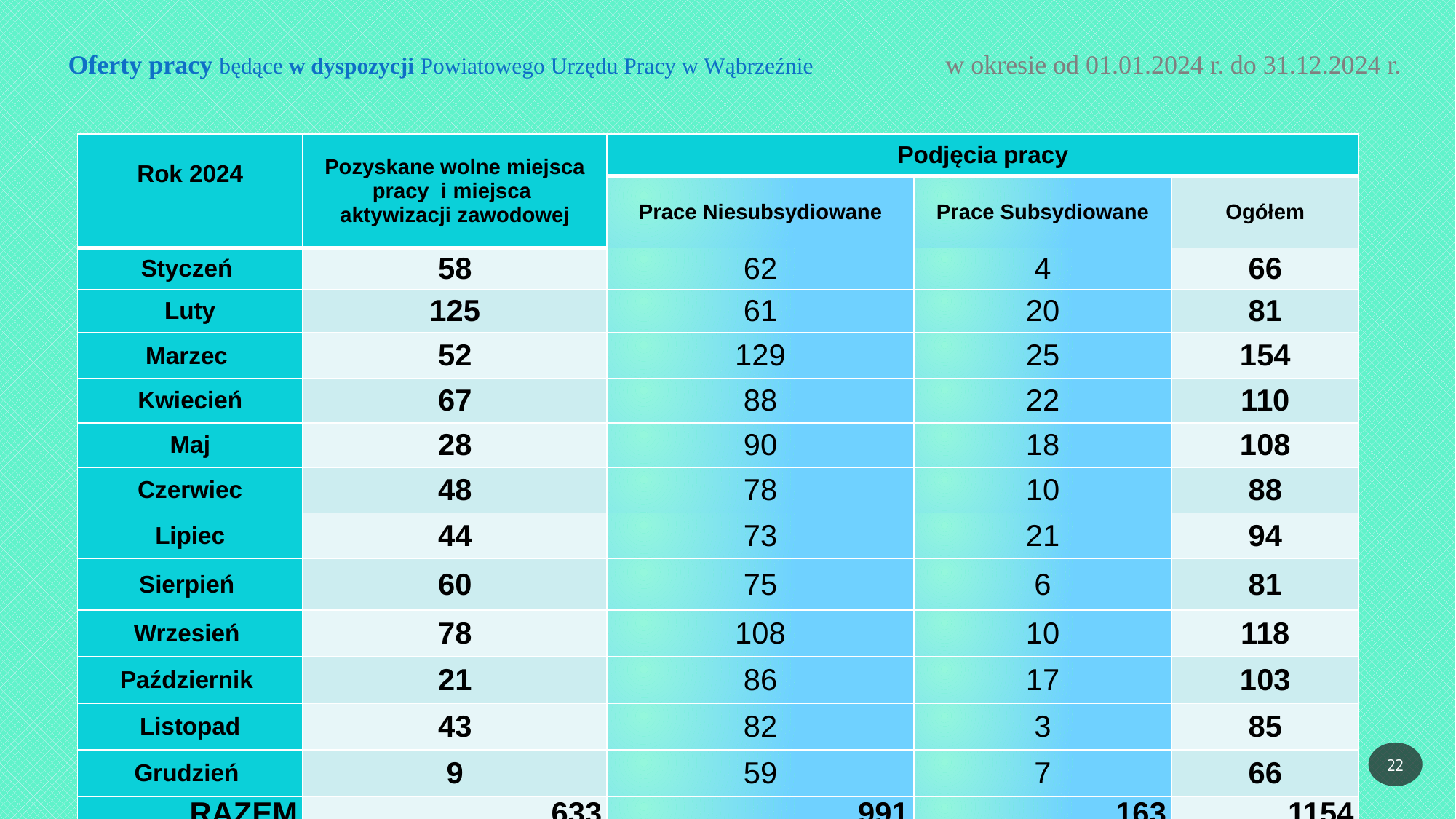

# Oferty pracy będące w dyspozycji Powiatowego Urzędu Pracy w Wąbrzeźnie 	                 w okresie od 01.01.2024 r. do 31.12.2024 r.

| Rok 2024 | Pozyskane wolne miejsca pracy i miejsca aktywizacji zawodowej | Podjęcia pracy |  |  |
| --- | --- | --- | --- | --- |
|  |  | Prace Niesubsydiowane | Prace Subsydiowane | Ogółem |
| Styczeń | 58 | 62 | 4 | 66 |
| Luty | 125 | 61 | 20 | 81 |
| Marzec | 52 | 129 | 25 | 154 |
| Kwiecień | 67 | 88 | 22 | 110 |
| Maj | 28 | 90 | 18 | 108 |
| Czerwiec | 48 | 78 | 10 | 88 |
| Lipiec | 44 | 73 | 21 | 94 |
| Sierpień | 60 | 75 | 6 | 81 |
| Wrzesień | 78 | 108 | 10 | 118 |
| Październik | 21 | 86 | 17 | 103 |
| Listopad | 43 | 82 | 3 | 85 |
| Grudzień | 9 | 59 | 7 | 66 |
| RAZEM | 633 | 991 | 163 | 1154 |
22